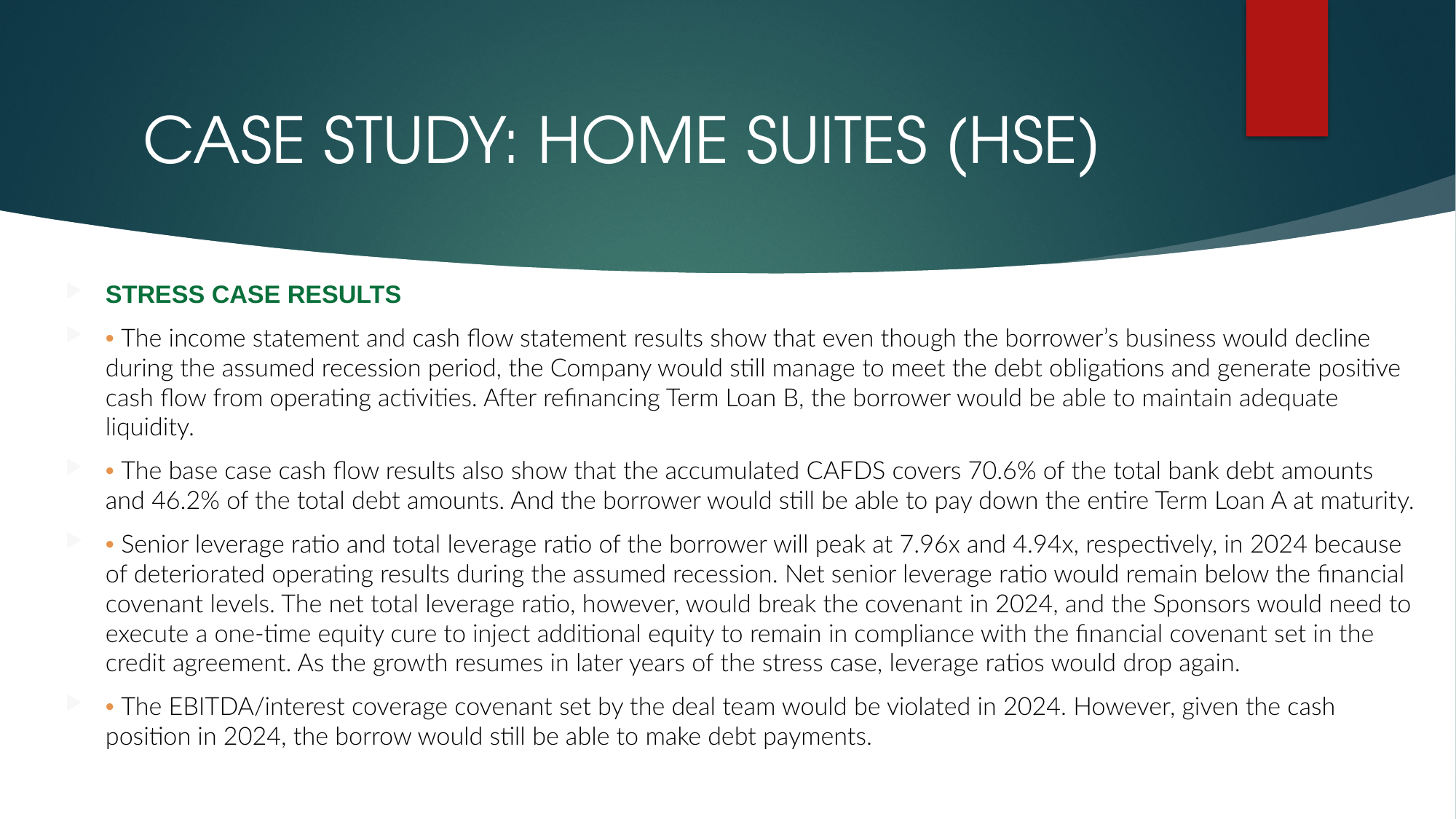

# CASE STUDY: HOME SUITES (HSE)

STRESS CASE RESULTS
• The income statement and cash flow statement results show that even though the borrower’s business would decline during the assumed recession period, the Company would still manage to meet the debt obligations and generate positive cash flow from operating activities. After refinancing Term Loan B, the borrower would be able to maintain adequate liquidity.
• The base case cash flow results also show that the accumulated CAFDS covers 70.6% of the total bank debt amounts and 46.2% of the total debt amounts. And the borrower would still be able to pay down the entire Term Loan A at maturity.
• Senior leverage ratio and total leverage ratio of the borrower will peak at 7.96x and 4.94x, respectively, in 2024 because of deteriorated operating results during the assumed recession. Net senior leverage ratio would remain below the financial covenant levels. The net total leverage ratio, however, would break the covenant in 2024, and the Sponsors would need to execute a one-time equity cure to inject additional equity to remain in compliance with the financial covenant set in the credit agreement. As the growth resumes in later years of the stress case, leverage ratios would drop again.
• The EBITDA/interest coverage covenant set by the deal team would be violated in 2024. However, given the cash position in 2024, the borrow would still be able to make debt payments.